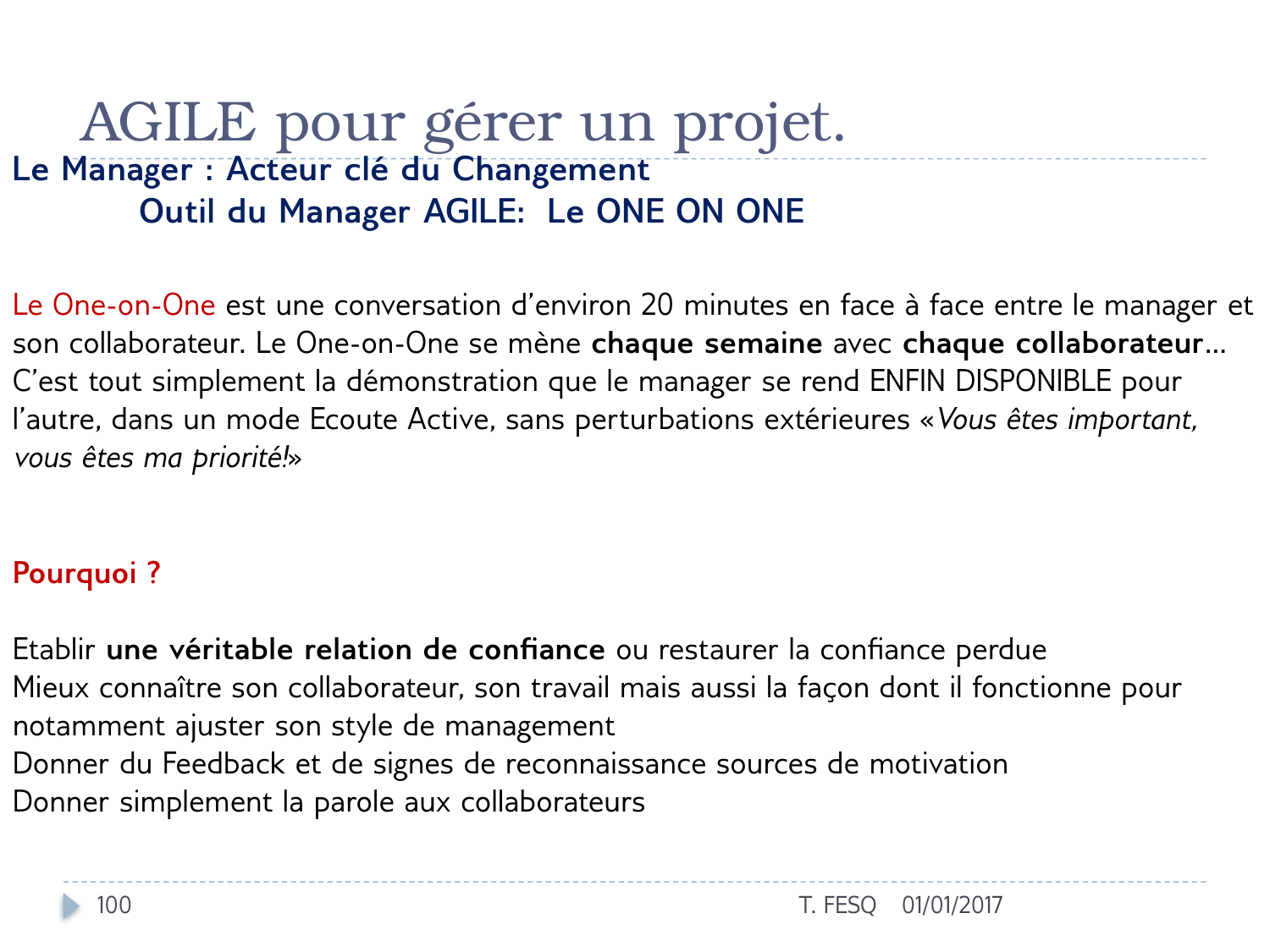

# AGILE pour gérer un projet.
Le Manager : Acteur clé du Changement
	Outil du Manager AGILE:  Le ONE ON ONE
Le One-on-One est une conversation d’environ 20 minutes en face à face entre le manager et son collaborateur. Le One-on-One se mène chaque semaine avec chaque collaborateur…
C’est tout simplement la démonstration que le manager se rend ENFIN DISPONIBLE pour l’autre, dans un mode Ecoute Active, sans perturbations extérieures «Vous êtes important, vous êtes ma priorité!»
Pourquoi ?

Etablir une véritable relation de confiance ou restaurer la confiance perdue
Mieux connaître son collaborateur, son travail mais aussi la façon dont il fonctionne pour notamment ajuster son style de management
Donner du Feedback et de signes de reconnaissance sources de motivation
Donner simplement la parole aux collaborateurs
100
T. FESQ
01/01/2017